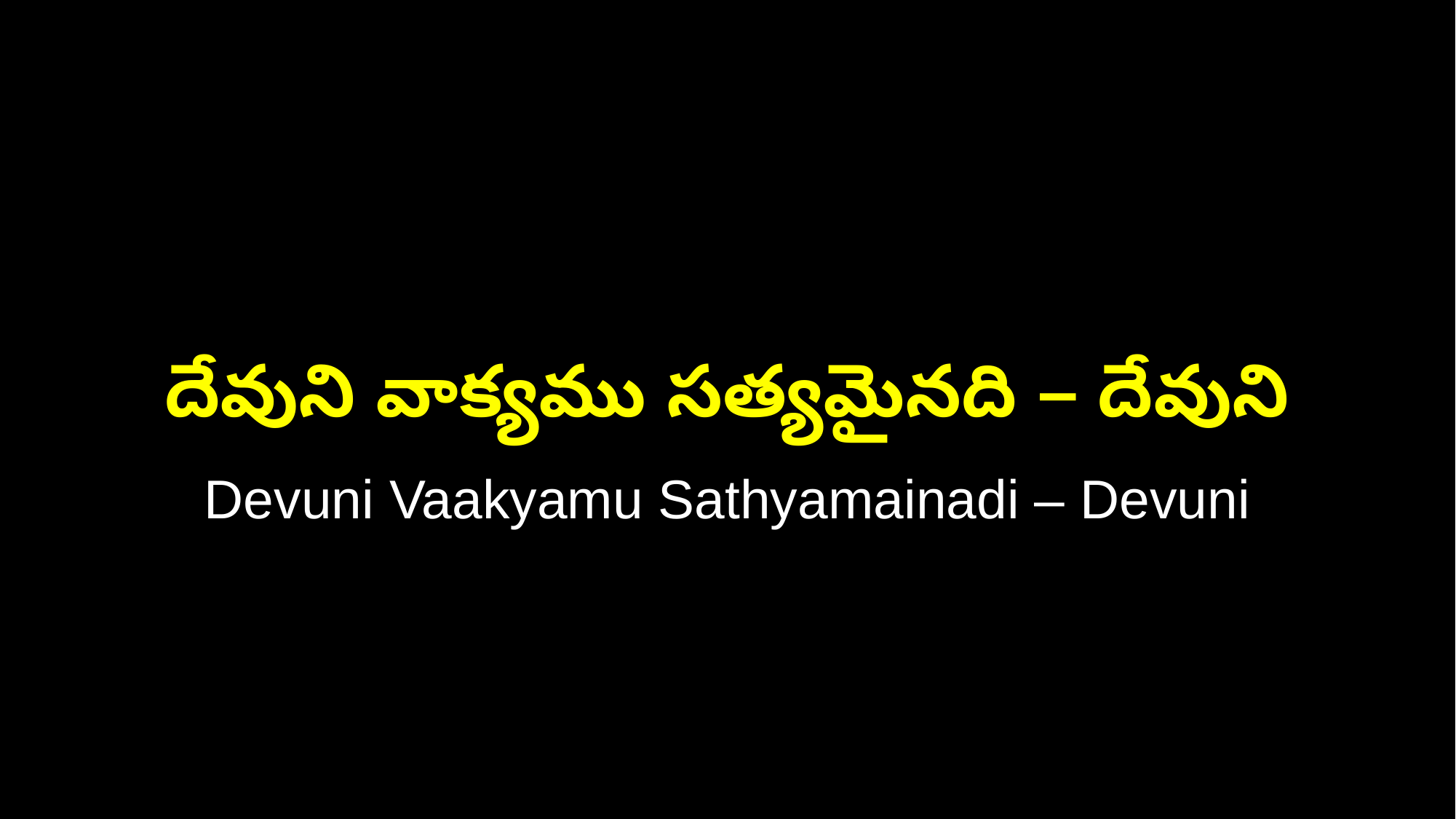

దేవుని వాక్యము సత్యమైనది – దేవుని
Devuni Vaakyamu Sathyamainadi – Devuni